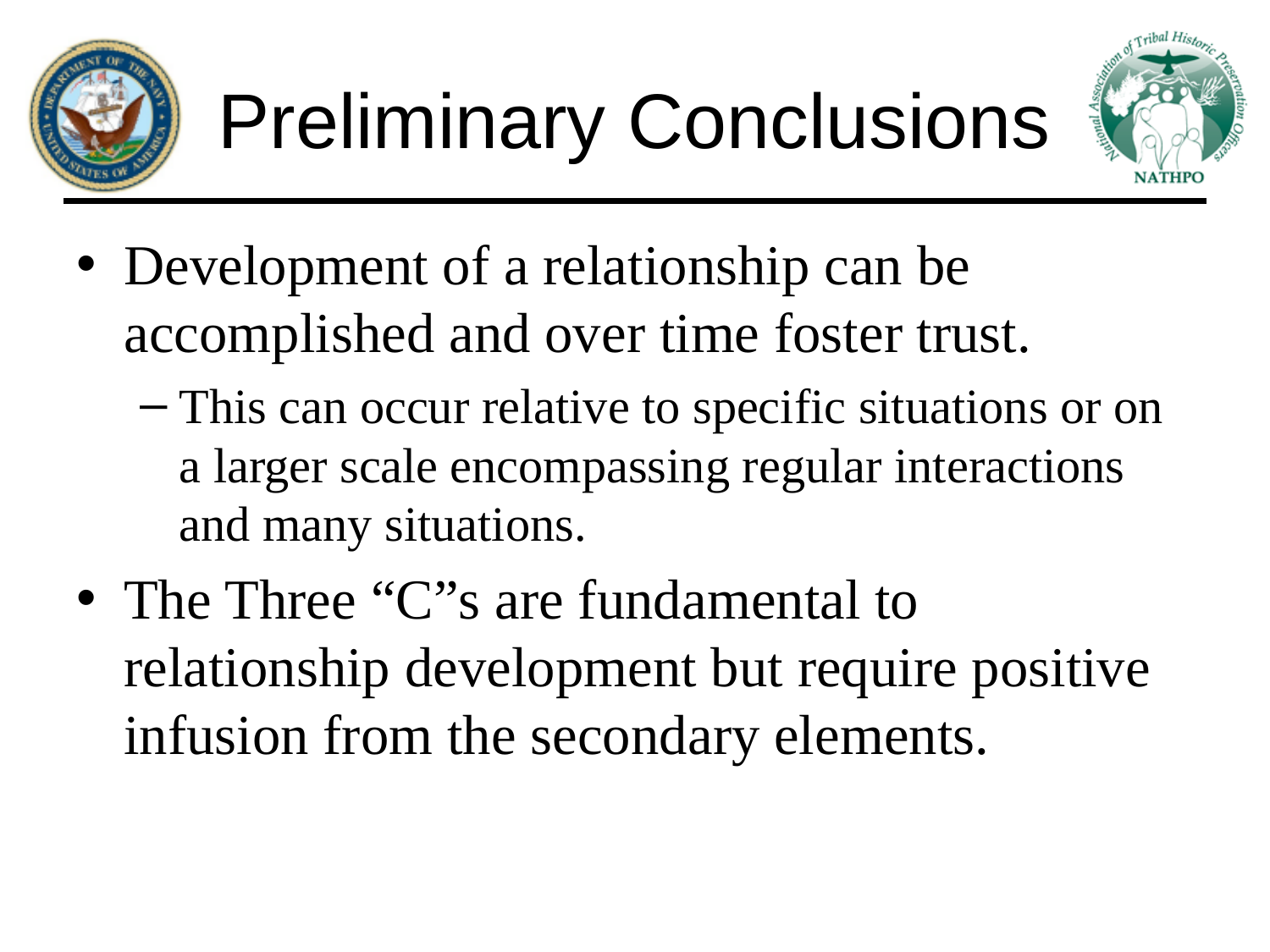

# Preliminary Conclusions
Development of a relationship can be accomplished and over time foster trust.
This can occur relative to specific situations or on a larger scale encompassing regular interactions and many situations.
The Three “C”s are fundamental to relationship development but require positive infusion from the secondary elements.